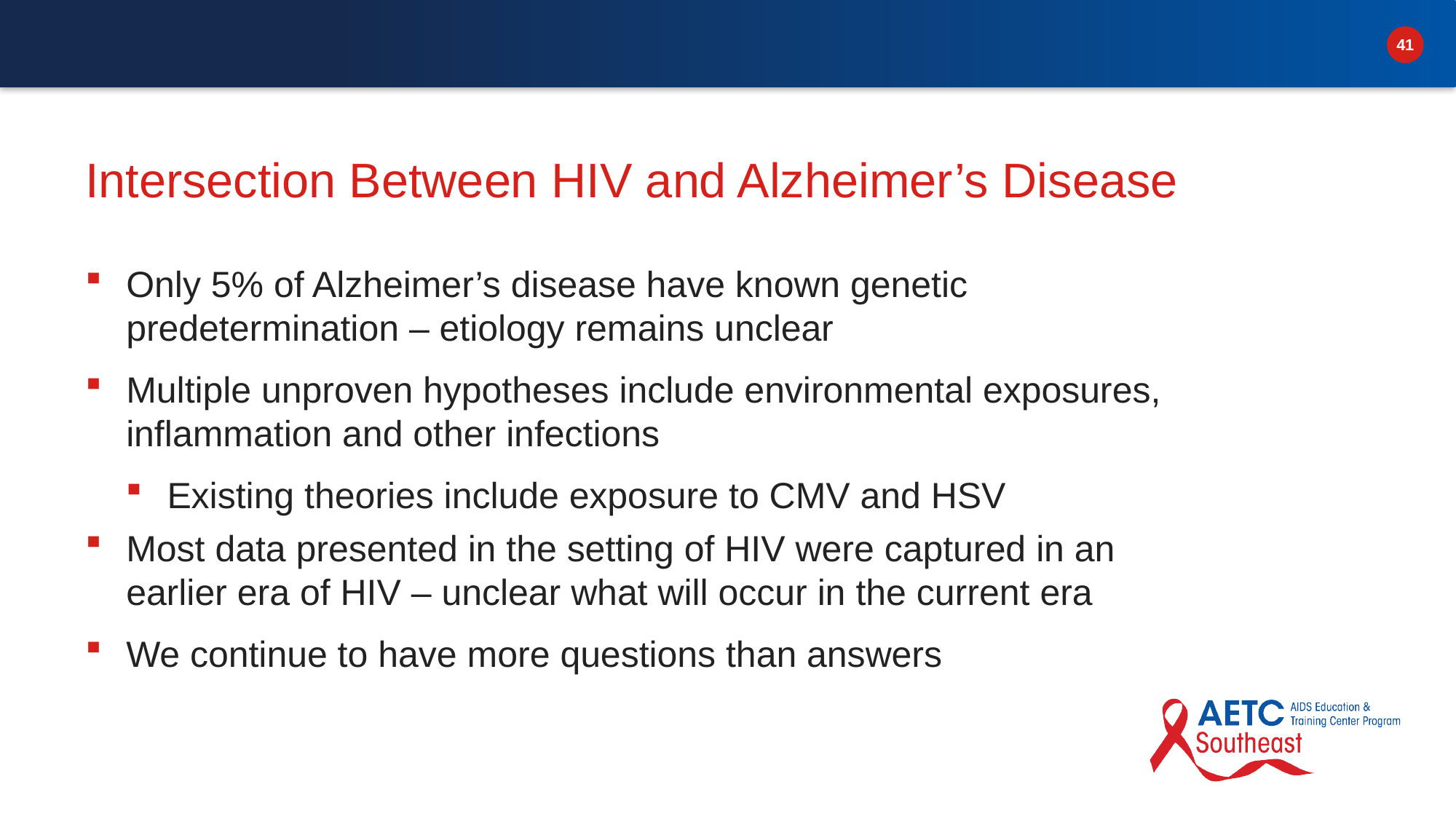

# Intersection Between HIV and Alzheimer’s Disease
Only 5% of Alzheimer’s disease have known genetic predetermination – etiology remains unclear
Multiple unproven hypotheses include environmental exposures, inflammation and other infections
Existing theories include exposure to CMV and HSV
Most data presented in the setting of HIV were captured in an earlier era of HIV – unclear what will occur in the current era
We continue to have more questions than answers